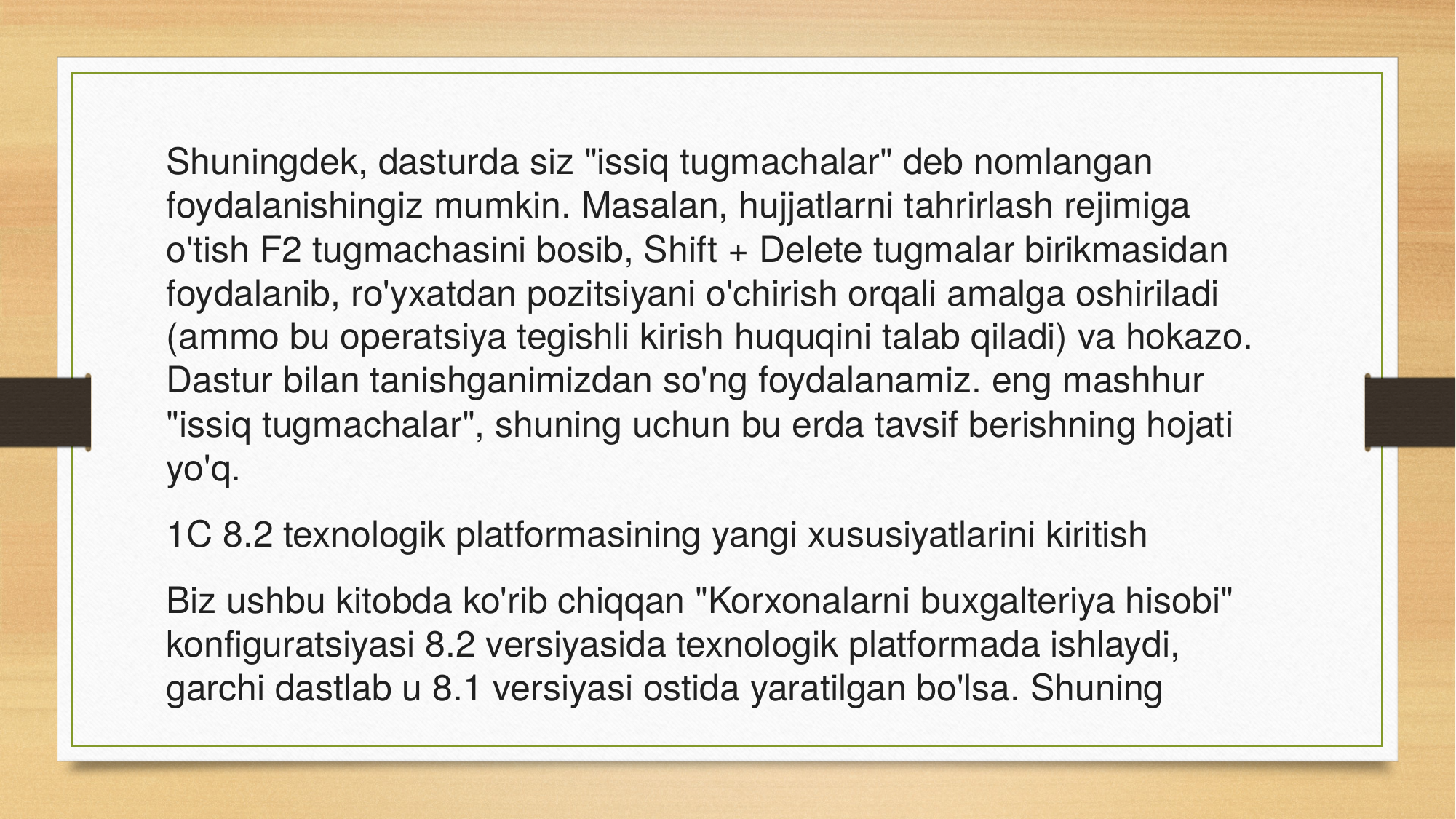

Shuningdek, dasturda siz "issiq tugmachalar" deb nomlangan foydalanishingiz mumkin. Masalan, hujjatlarni tahrirlash rejimiga o'tish F2 tugmachasini bosib, Shift + Delete tugmalar birikmasidan foydalanib, ro'yxatdan pozitsiyani o'chirish orqali amalga oshiriladi (ammo bu operatsiya tegishli kirish huquqini talab qiladi) va hokazo. Dastur bilan tanishganimizdan so'ng foydalanamiz. eng mashhur "issiq tugmachalar", shuning uchun bu erda tavsif berishning hojati yo'q.
1C 8.2 texnologik platformasining yangi xususiyatlarini kiritish
Biz ushbu kitobda ko'rib chiqqan "Korxonalarni buxgalteriya hisobi" konfiguratsiyasi 8.2 versiyasida texnologik platformada ishlaydi, garchi dastlab u 8.1 versiyasi ostida yaratilgan bo'lsa. Shuning